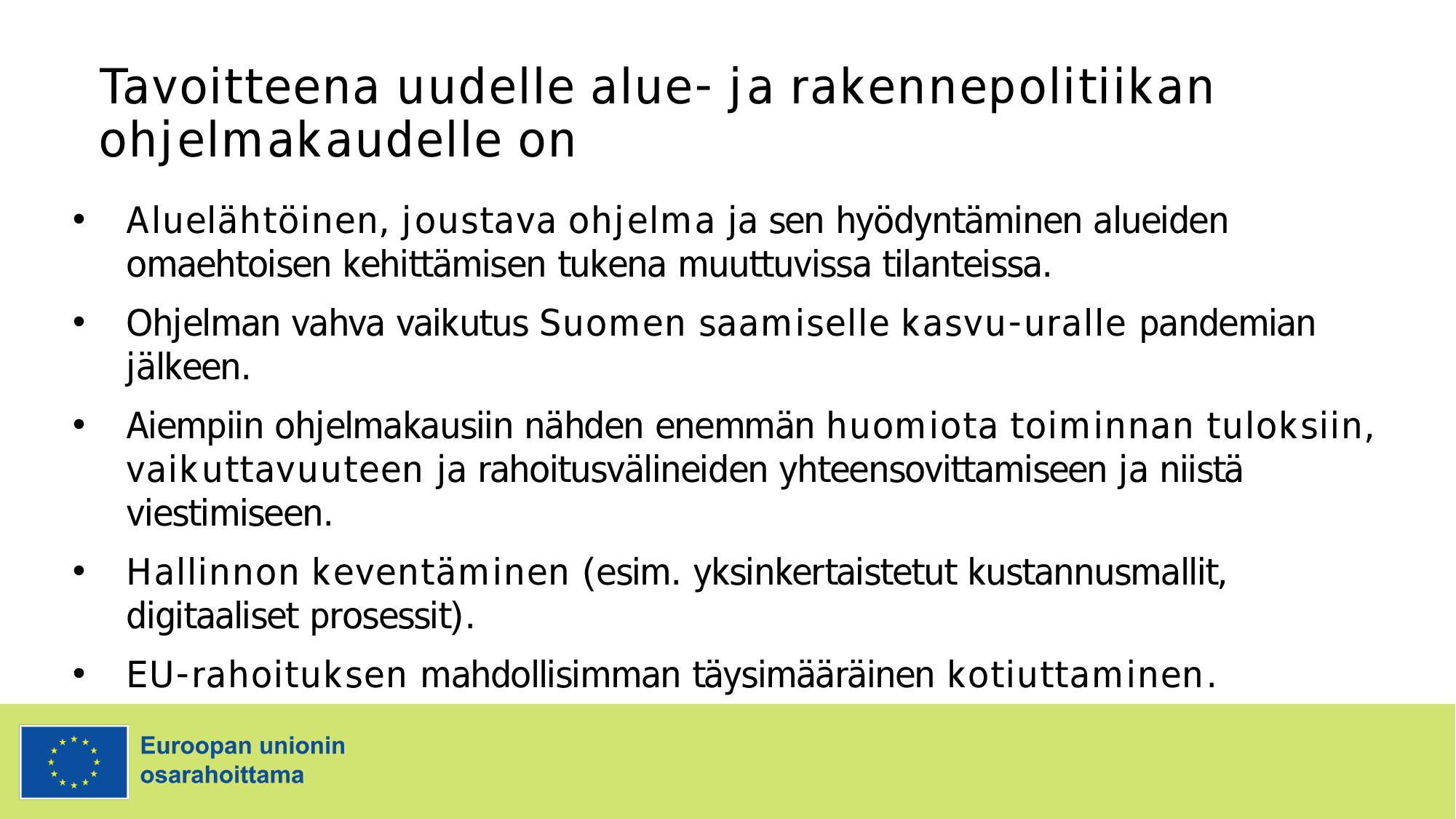

# Tavoitteena uudelle alue- ja rakennepolitiikan ohjelmakaudelle on
Aluelähtöinen, joustava ohjelma ja sen hyödyntäminen alueiden omaehtoisen kehittämisen tukena muuttuvissa tilanteissa.
Ohjelman vahva vaikutus Suomen saamiselle kasvu-uralle pandemian jälkeen.
Aiempiin ohjelmakausiin nähden enemmän huomiota toiminnan tuloksiin, vaikuttavuuteen ja rahoitusvälineiden yhteensovittamiseen ja niistä viestimiseen.
Hallinnon keventäminen (esim. yksinkertaistetut kustannusmallit, digitaaliset prosessit).
EU-rahoituksen mahdollisimman täysimääräinen kotiuttaminen.